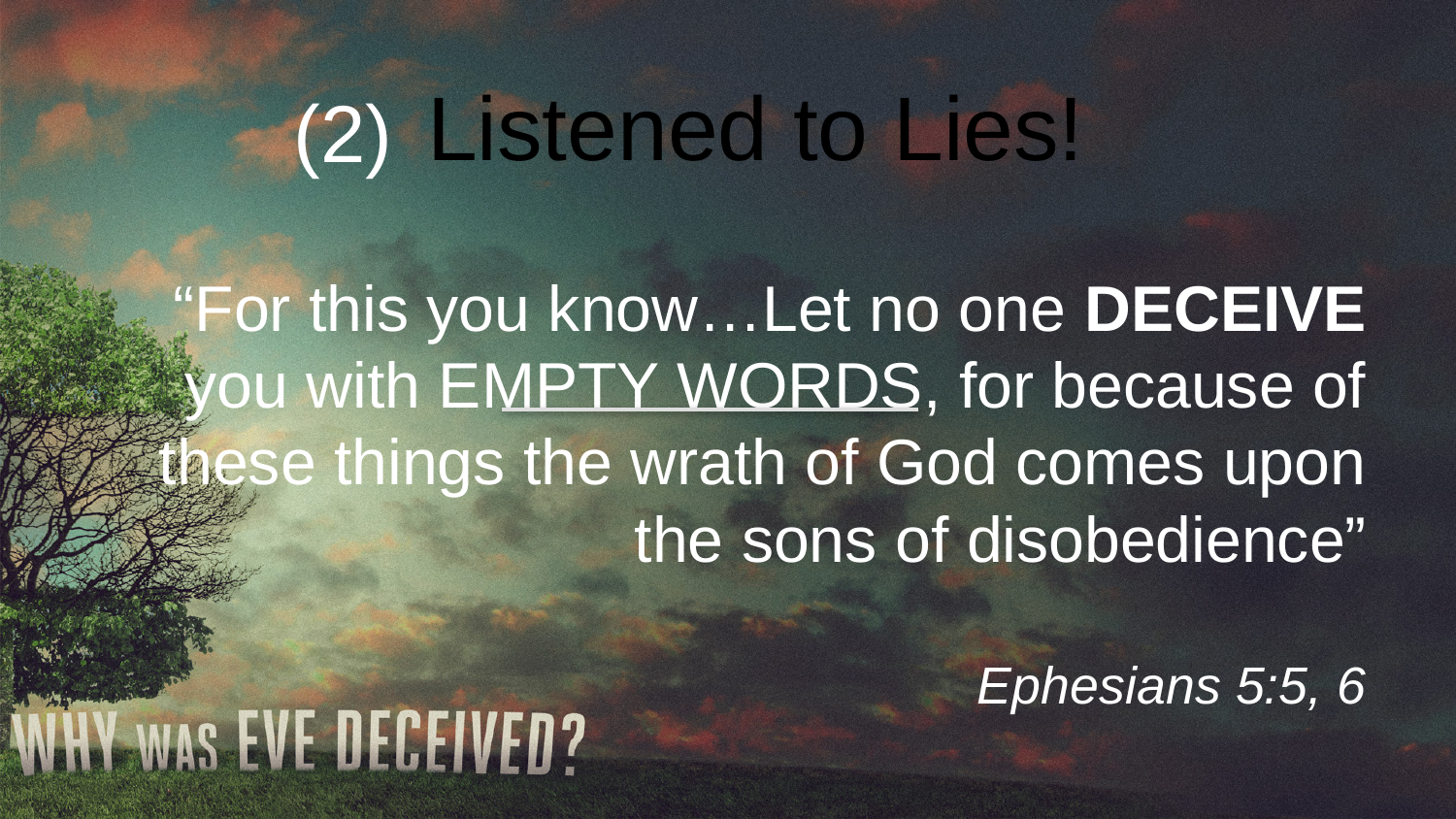

Listened to Lies!
“For this you know…Let no one DECEIVE you with EMPTY WORDS, for because of these things the wrath of God comes upon the sons of disobedience”
Ephesians 5:5, 6
(2)